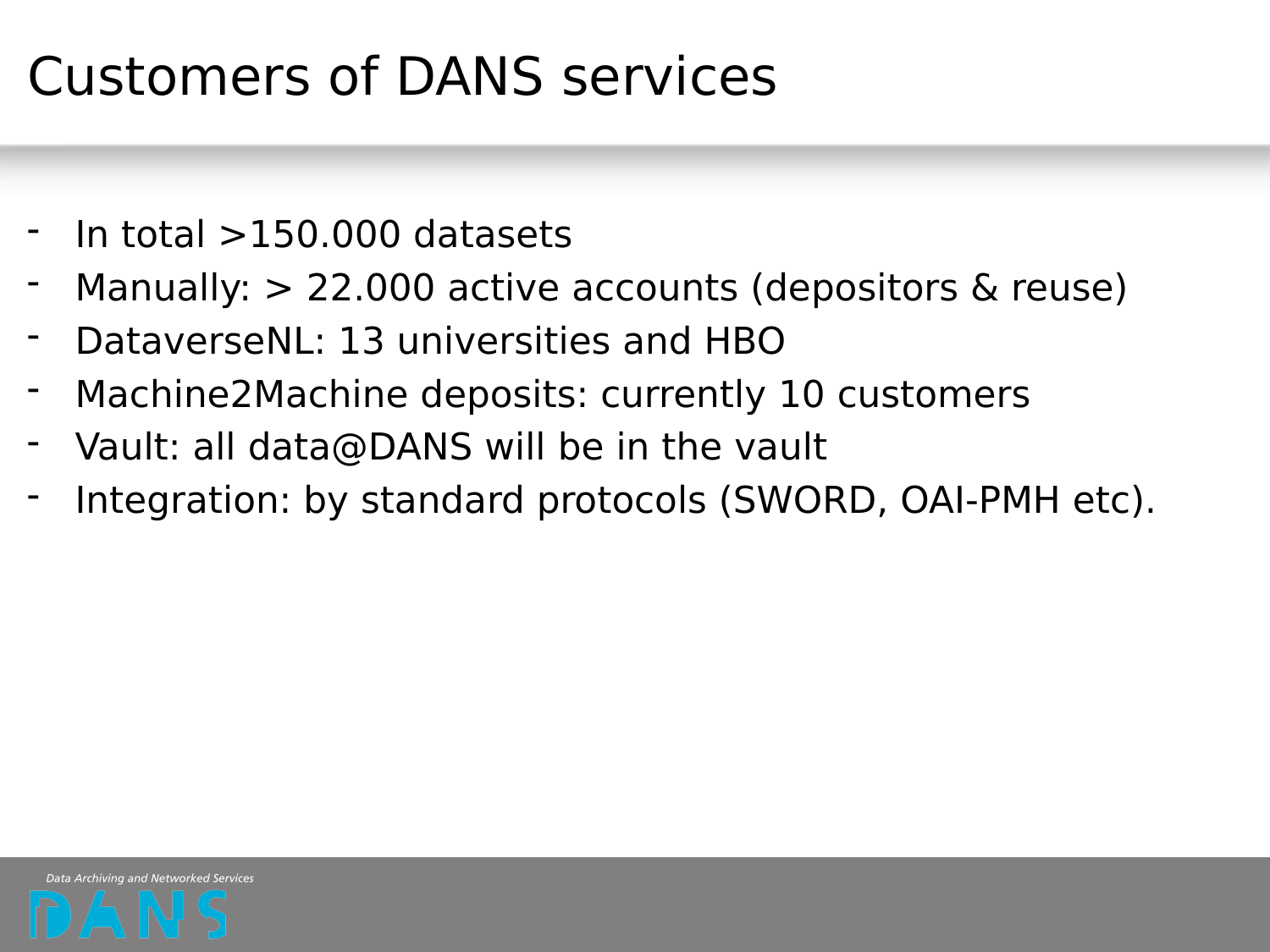

# Customers of DANS services
In total >150.000 datasets
Manually: > 22.000 active accounts (depositors & reuse)
DataverseNL: 13 universities and HBO
Machine2Machine deposits: currently 10 customers
Vault: all data@DANS will be in the vault
Integration: by standard protocols (SWORD, OAI-PMH etc).